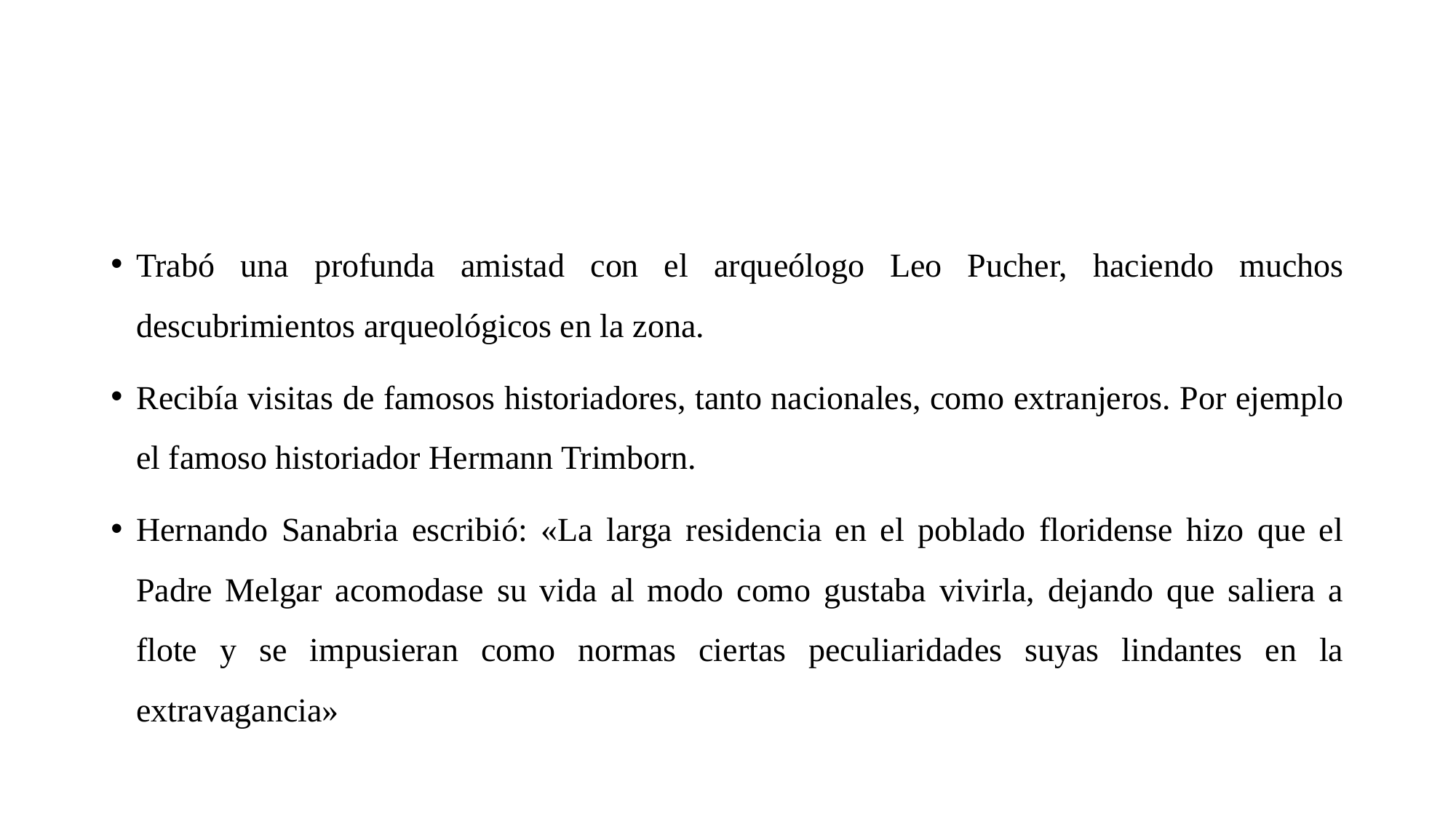

#
Trabó una profunda amistad con el arqueólogo Leo Pucher, haciendo muchos descubrimientos arqueológicos en la zona.
Recibía visitas de famosos historiadores, tanto nacionales, como extranjeros. Por ejemplo el famoso historiador Hermann Trimborn.
Hernando Sanabria escribió: «La larga residencia en el poblado floridense hizo que el Padre Melgar acomodase su vida al modo como gustaba vivirla, dejando que saliera a flote y se impusieran como normas ciertas peculiaridades suyas lindantes en la extravagancia»